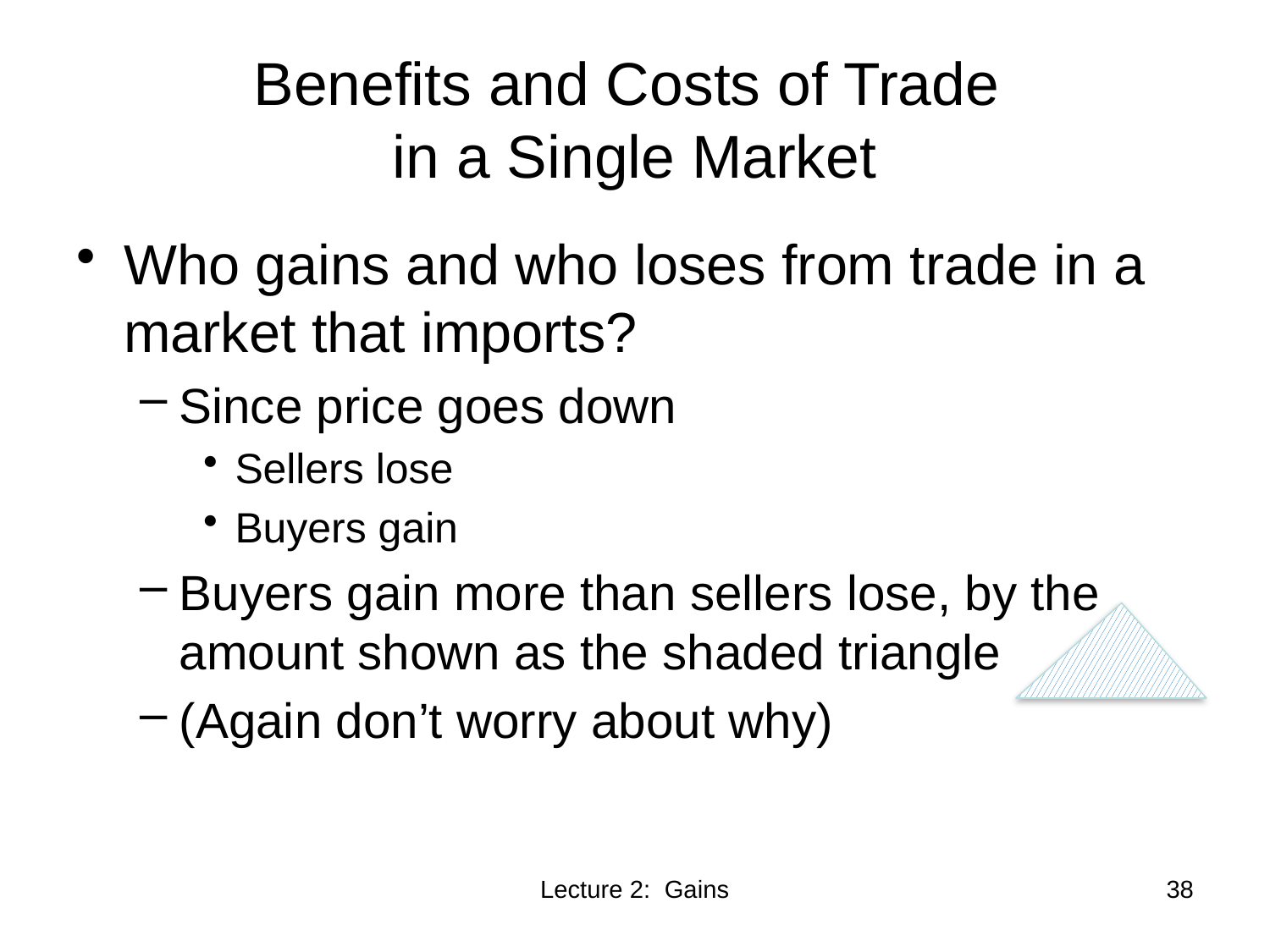

# Benefits and Costs of Trade in a Single Market
Who gains and who loses from trade in a market that imports?
Since price goes down
Sellers lose
Buyers gain
Buyers gain more than sellers lose, by the amount shown as the shaded triangle
(Again don’t worry about why)

38
Lecture 2:  Gains